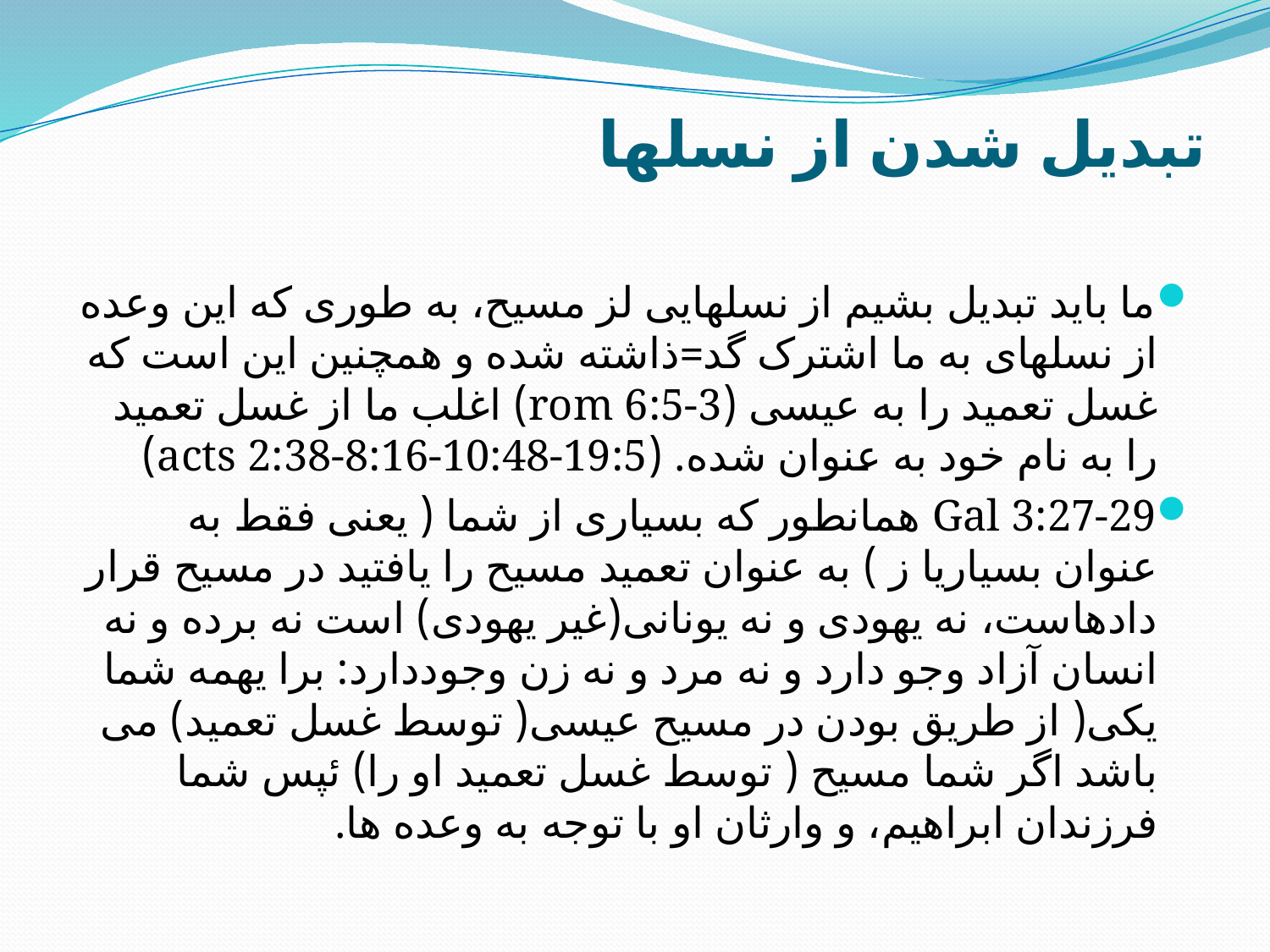

# تبدیل شدن از نسلها
ما باید تبدیل بشیم از نسلهایی لز مسیح، به طوری که این وعده از نسلهای به ما اشترک گد=ذاشته شده و همچنین این است که غسل تعمید را به عیسی (rom 6:5-3) اغلب ما از غسل تعمید را به نام خود به عنوان شده. (acts 2:38-8:16-10:48-19:5)
Gal 3:27-29 همانطور که بسیاری از شما ( یعنی فقط به عنوان بسیاریا ز ) به عنوان تعمید مسیح را یافتید در مسیح قرار دادهاست، نه یهودی و نه یونانی(غیر یهودی) است نه برده و نه انسان آزاد وجو دارد و نه مرد و نه زن وجوددارد: برا یهمه شما یکی( از طریق بودن در مسیح عیسی( توسط غسل تعمید) می باشد اگر شما مسیح ( توسط غسل تعمید او را) ئپس شما فرزندان ابراهیم، و وارثان او با توجه به وعده ها.